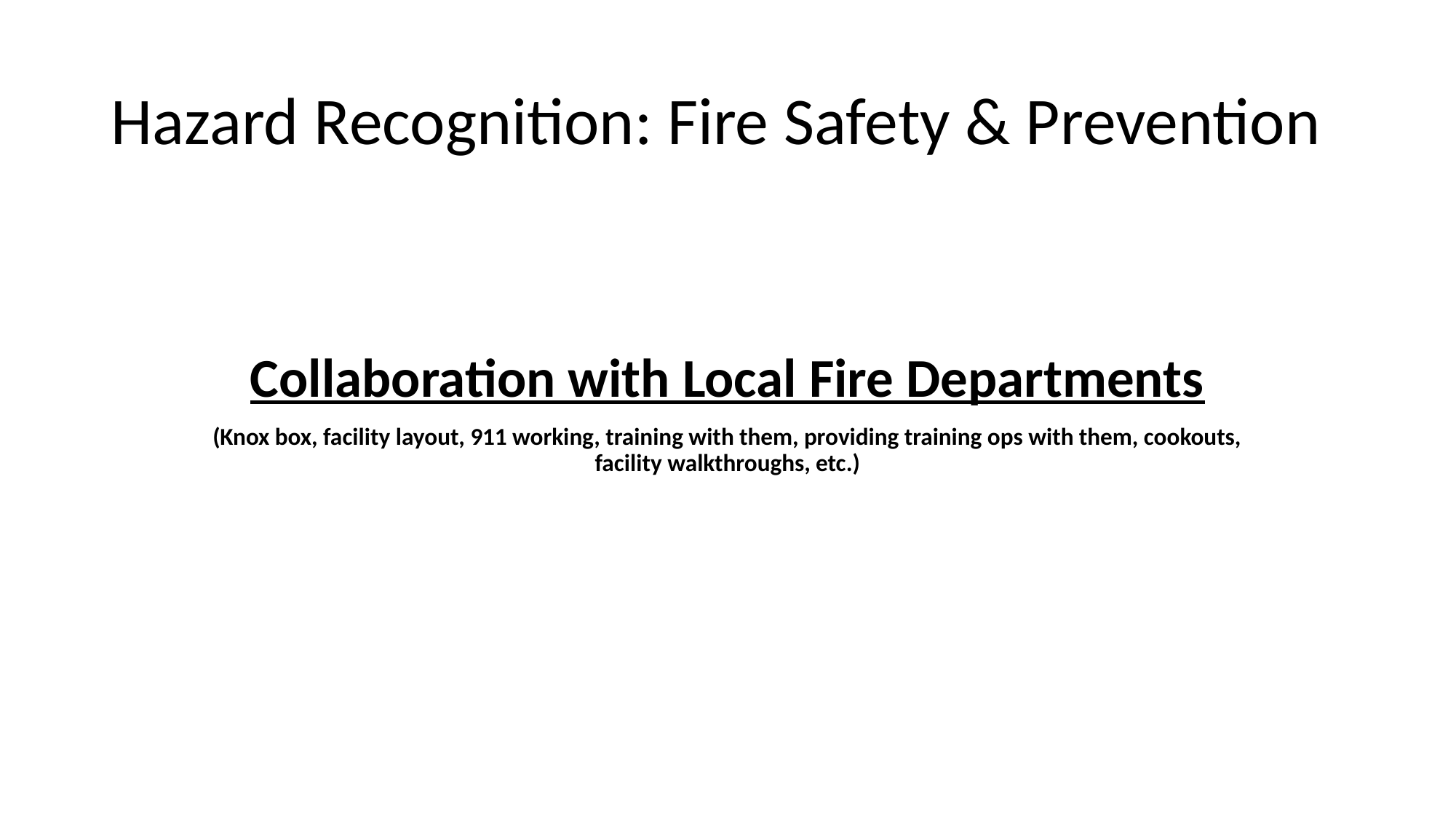

# Hazard Recognition: Fire Safety & Prevention
Collaboration with Local Fire Departments
(Knox box, facility layout, 911 working, training with them, providing training ops with them, cookouts, facility walkthroughs, etc.)